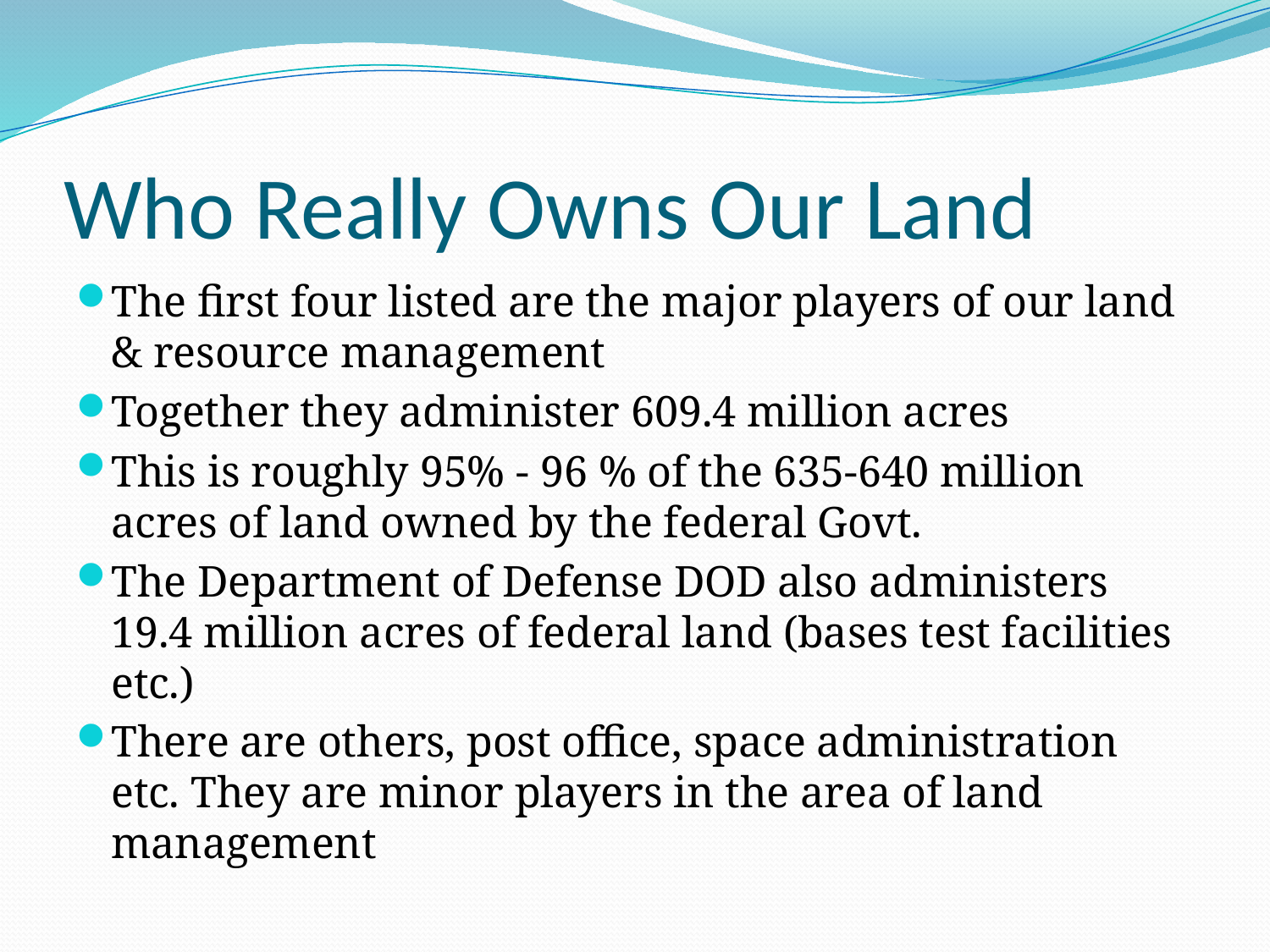

# Who Really Owns Our Land
The first four listed are the major players of our land & resource management
Together they administer 609.4 million acres
This is roughly 95% - 96 % of the 635-640 million acres of land owned by the federal Govt.
The Department of Defense DOD also administers 19.4 million acres of federal land (bases test facilities etc.)
There are others, post office, space administration etc. They are minor players in the area of land management